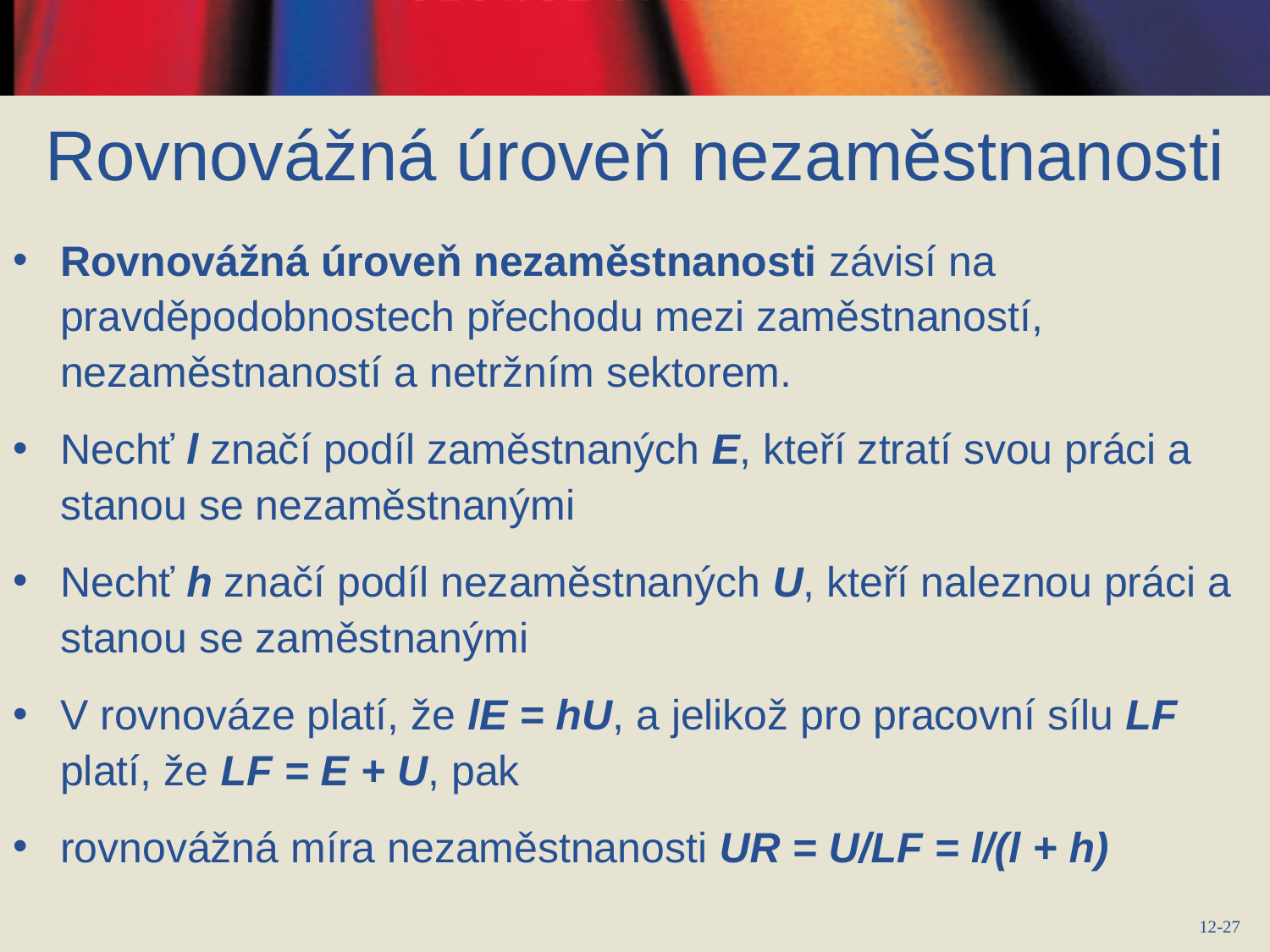

Rovnovážná úroveň nezaměstnanosti
Rovnovážná úroveň nezaměstnanosti závisí na pravděpodobnostech přechodu mezi zaměstnaností, nezaměstnaností a netržním sektorem.
Nechť l značí podíl zaměstnaných E, kteří ztratí svou práci a stanou se nezaměstnanými
Nechť h značí podíl nezaměstnaných U, kteří naleznou práci a stanou se zaměstnanými
V rovnováze platí, že lE = hU, a jelikož pro pracovní sílu LF platí, že LF = E + U, pak
rovnovážná míra nezaměstnanosti UR = U/LF = l/(l + h)